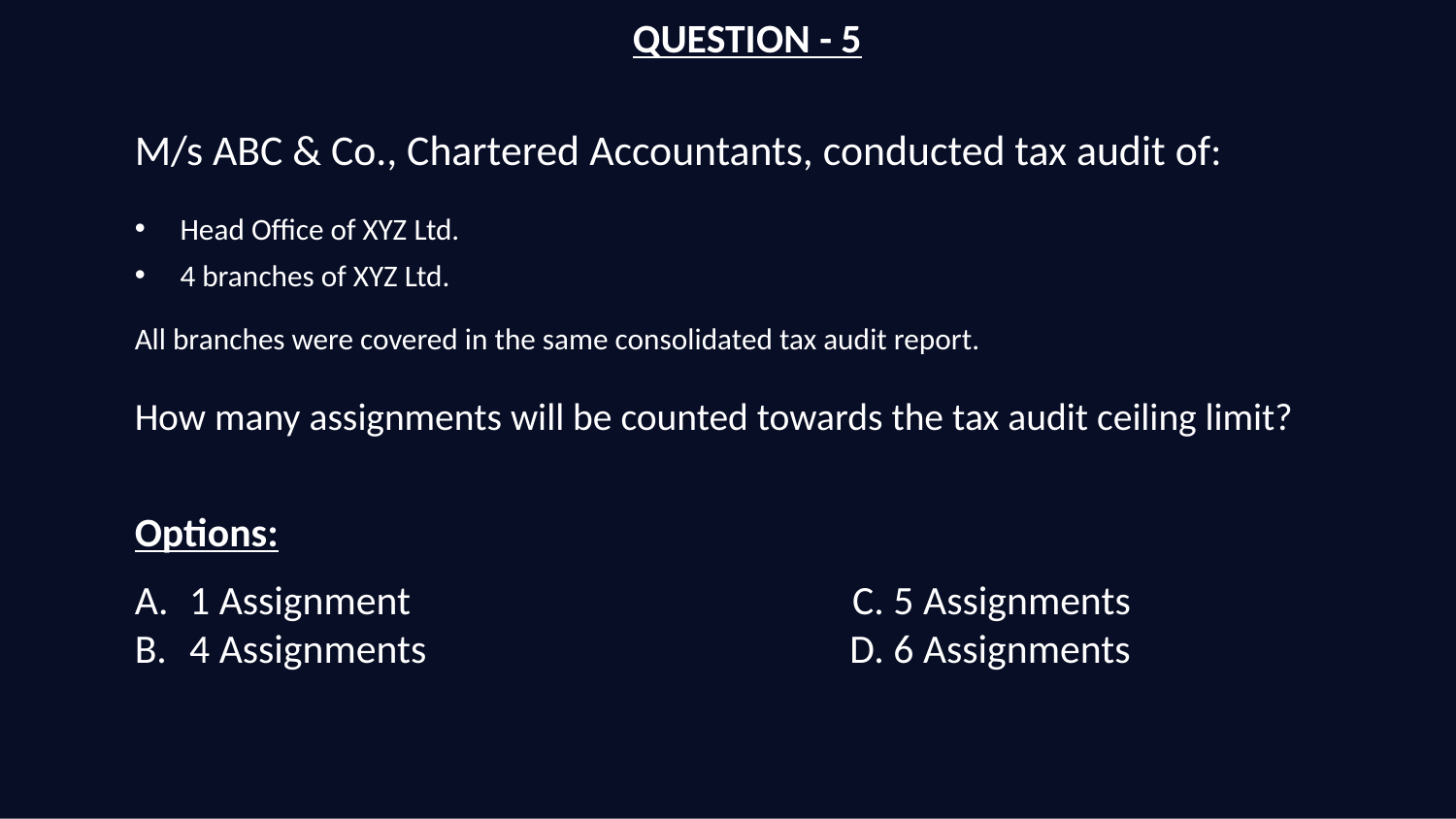

QUESTION - 5
M/s ABC & Co., Chartered Accountants, conducted tax audit of:

Head Office of XYZ Ltd.

4 branches of XYZ Ltd.

All branches were covered in the same consolidated tax audit report.

How many assignments will be counted towards the tax audit ceiling limit?
Options:

1 Assignment                                                C. 5 Assignments
4 Assignments                                              D. 6 Assignments